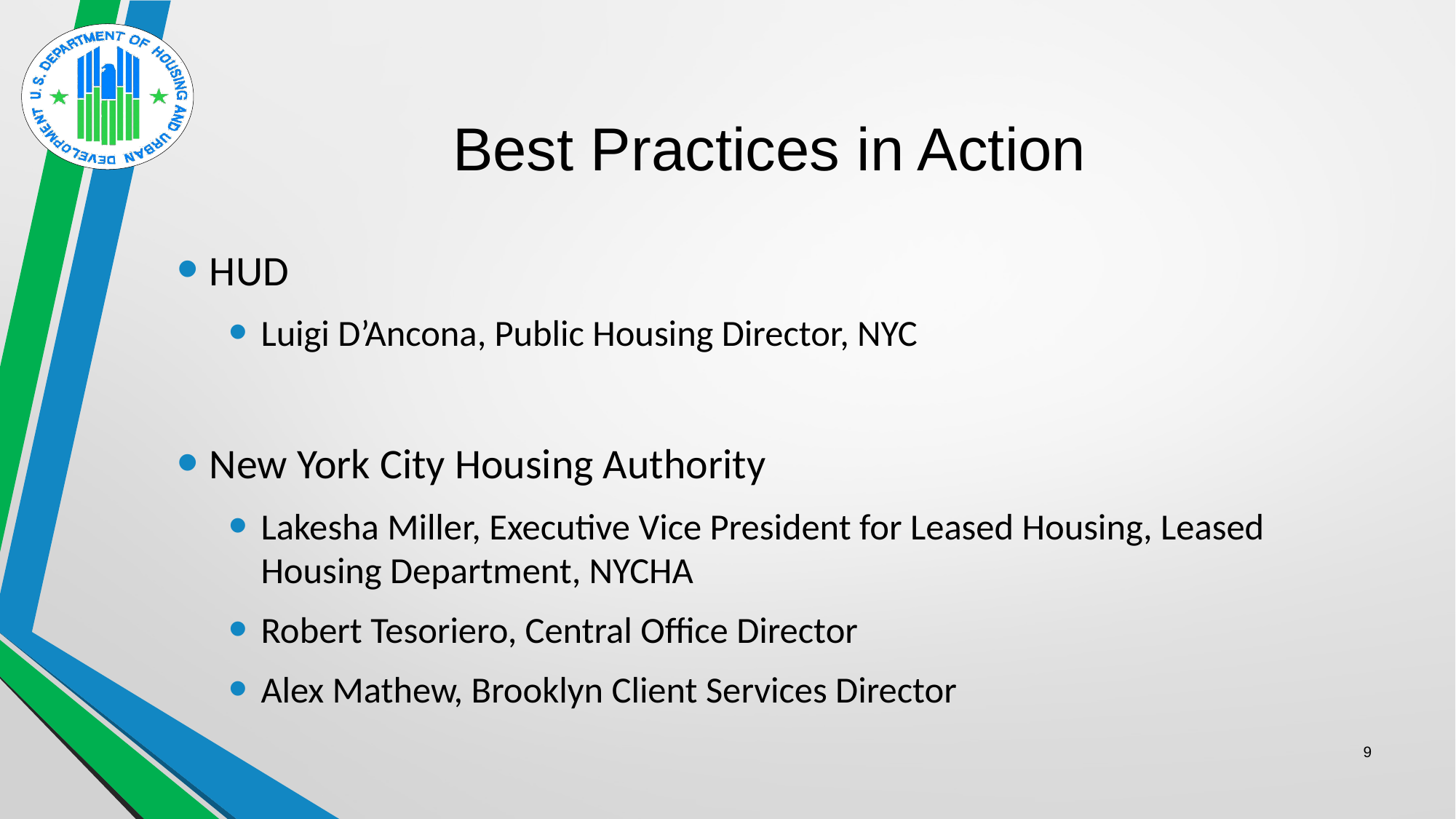

# Best Practices in Action
HUD
Luigi D’Ancona, Public Housing Director, NYC

New York City Housing Authority
Lakesha Miller, Executive Vice President for Leased Housing, Leased Housing Department, NYCHA
Robert Tesoriero, Central Office Director
Alex Mathew, Brooklyn Client Services Director

9